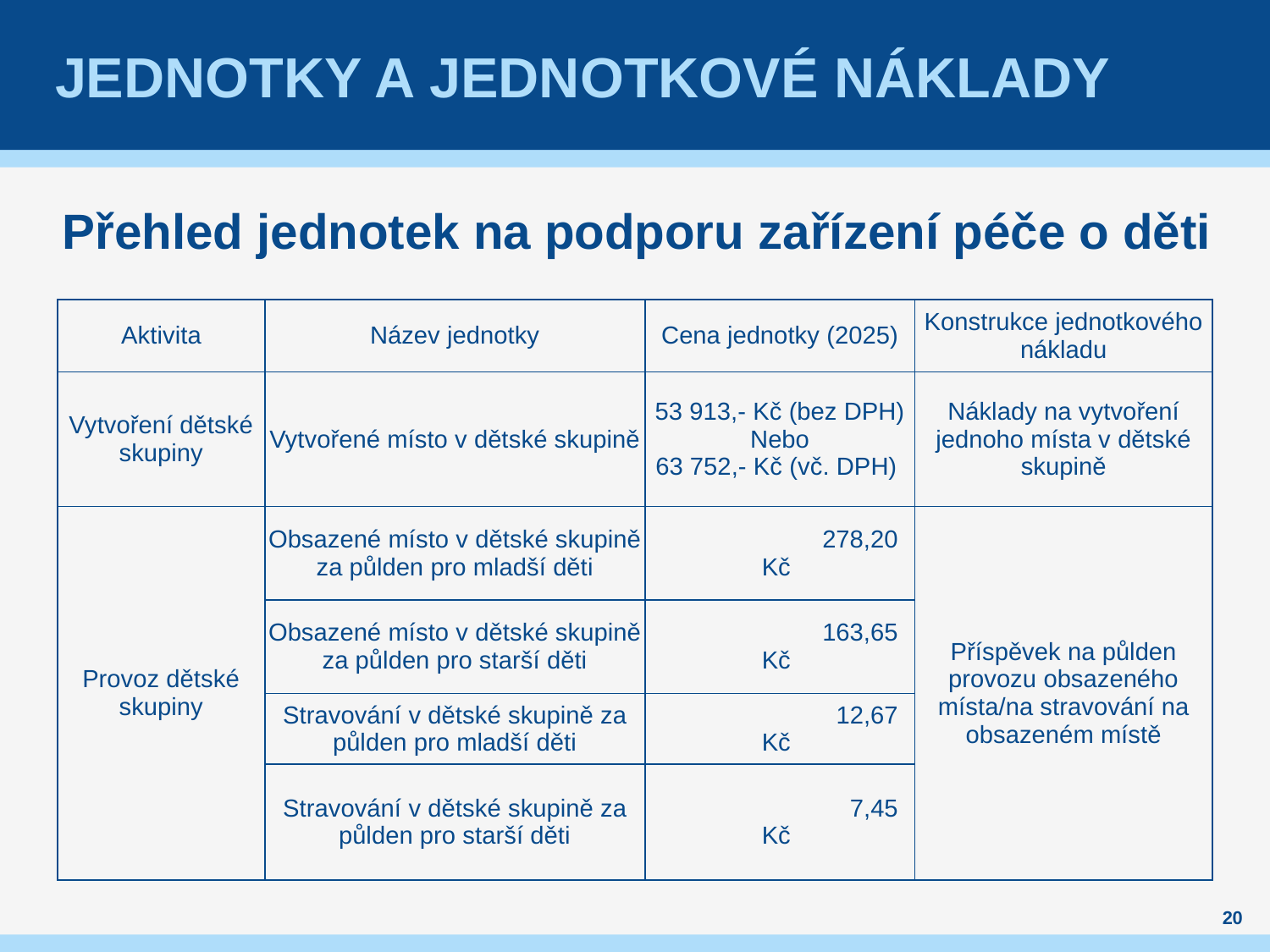

# Jednotky a jednotkové náklady
Přehled jednotek na podporu zařízení péče o děti
| Aktivita | Název jednotky | Cena jednotky (2025) | Konstrukce jednotkového nákladu |
| --- | --- | --- | --- |
| Vytvoření dětské skupiny | Vytvořené místo v dětské skupině | 53 913,- Kč (bez DPH) Nebo 63 752,- Kč (vč. DPH) | Náklady na vytvoření jednoho místa v dětské skupině |
| Provoz dětské skupiny | Obsazené místo v dětské skupině za půlden pro mladší děti | 278,20 Kč | Příspěvek na půlden provozu obsazeného místa/na stravování na obsazeném místě |
|  | Obsazené místo v dětské skupině za půlden pro starší děti | 163,65 Kč | 149,24 Kč |
|  | Stravování v dětské skupině za půlden pro mladší děti | 12,67 Kč | 11,77 Kč |
|  | Stravování v dětské skupině za půlden pro starší děti | 7,45 Kč | 6,93 Kč |
20